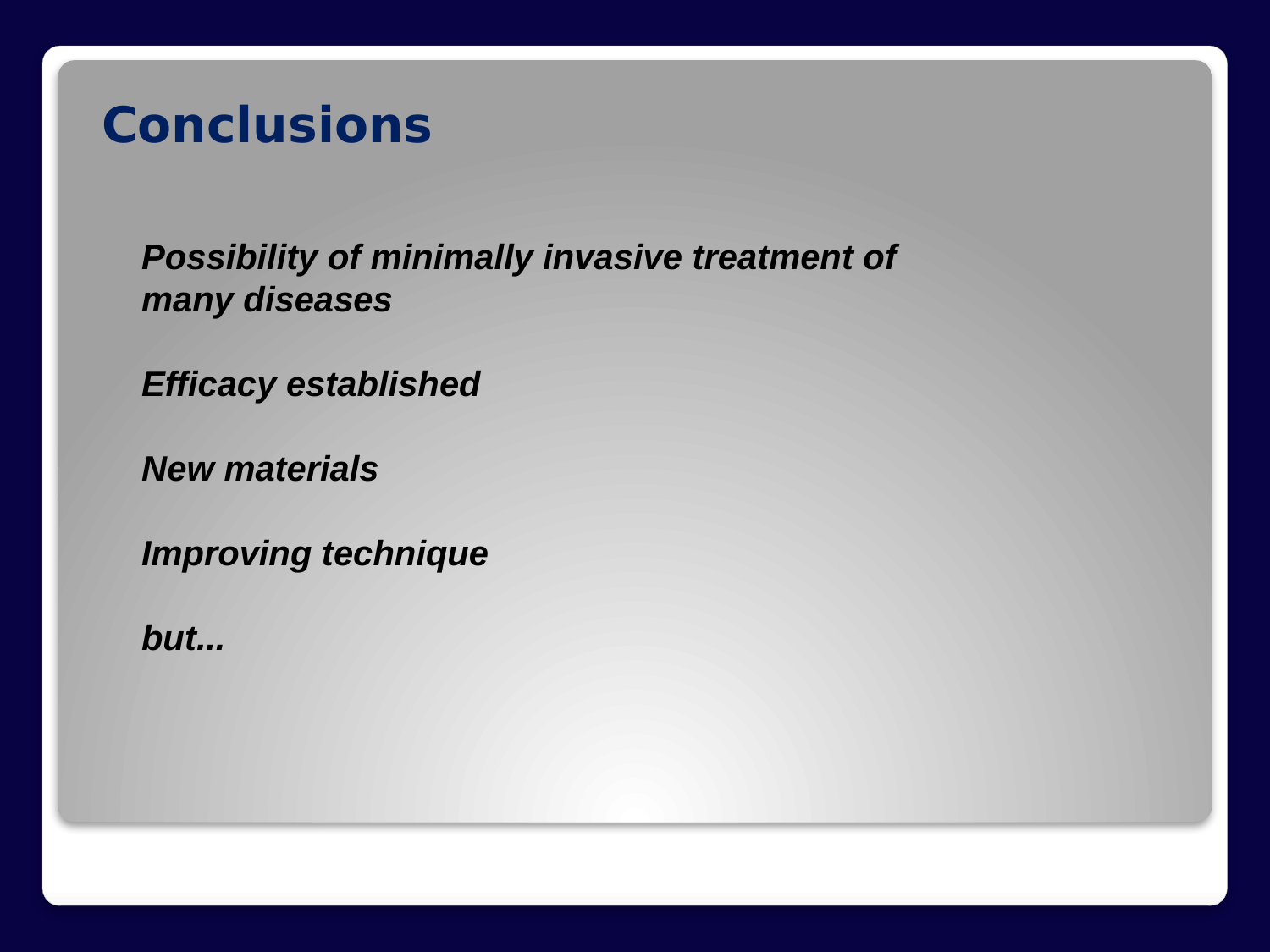

# Conclusions
Possibility of minimally invasive treatment of many diseases

Efficacy established

New materials

Improving technique

but...